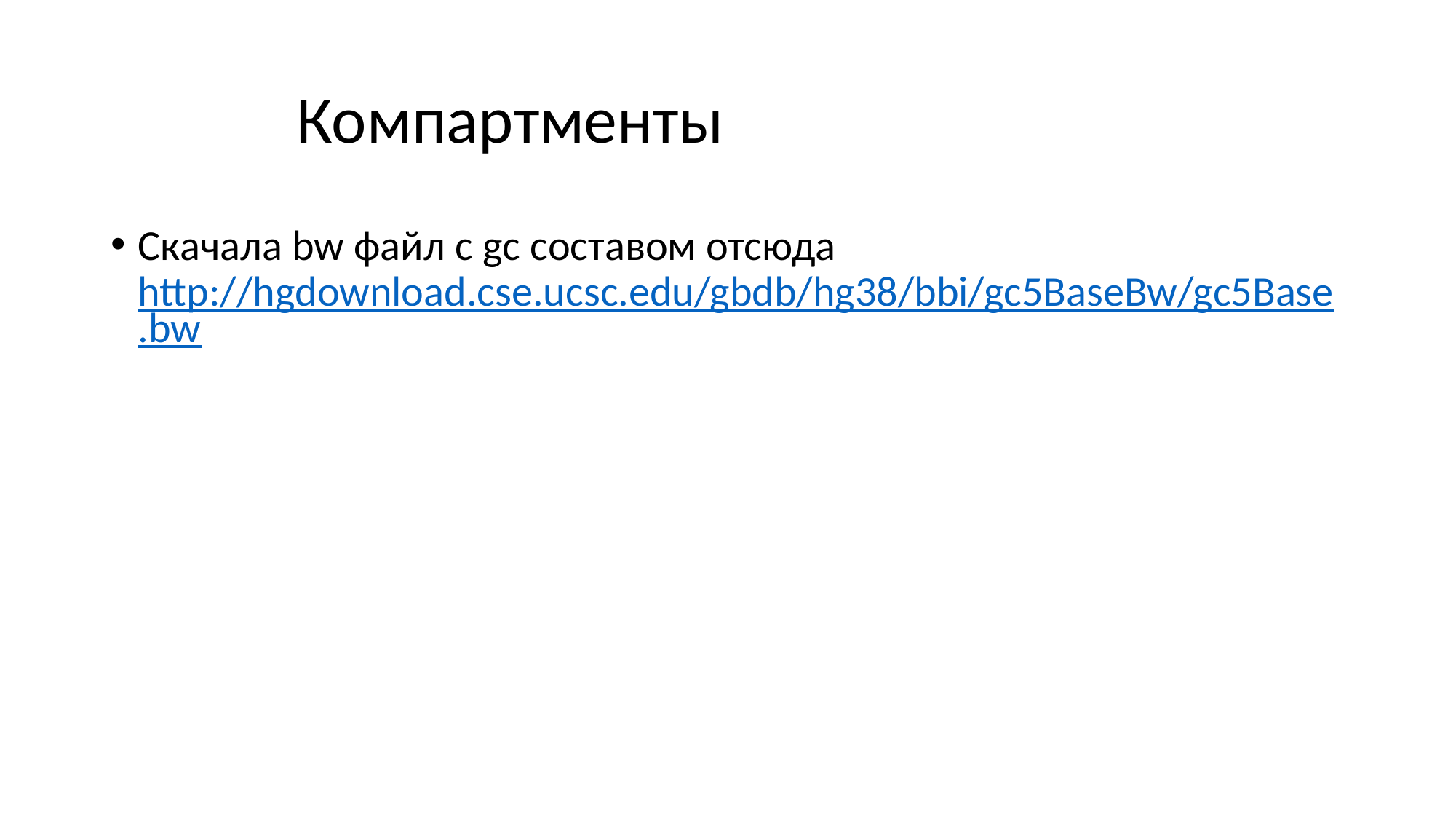

Компартменты
Скачала bw файл c gc составом отсюда http://hgdownload.cse.ucsc.edu/gbdb/hg38/bbi/gc5BaseBw/gc5Base.bw